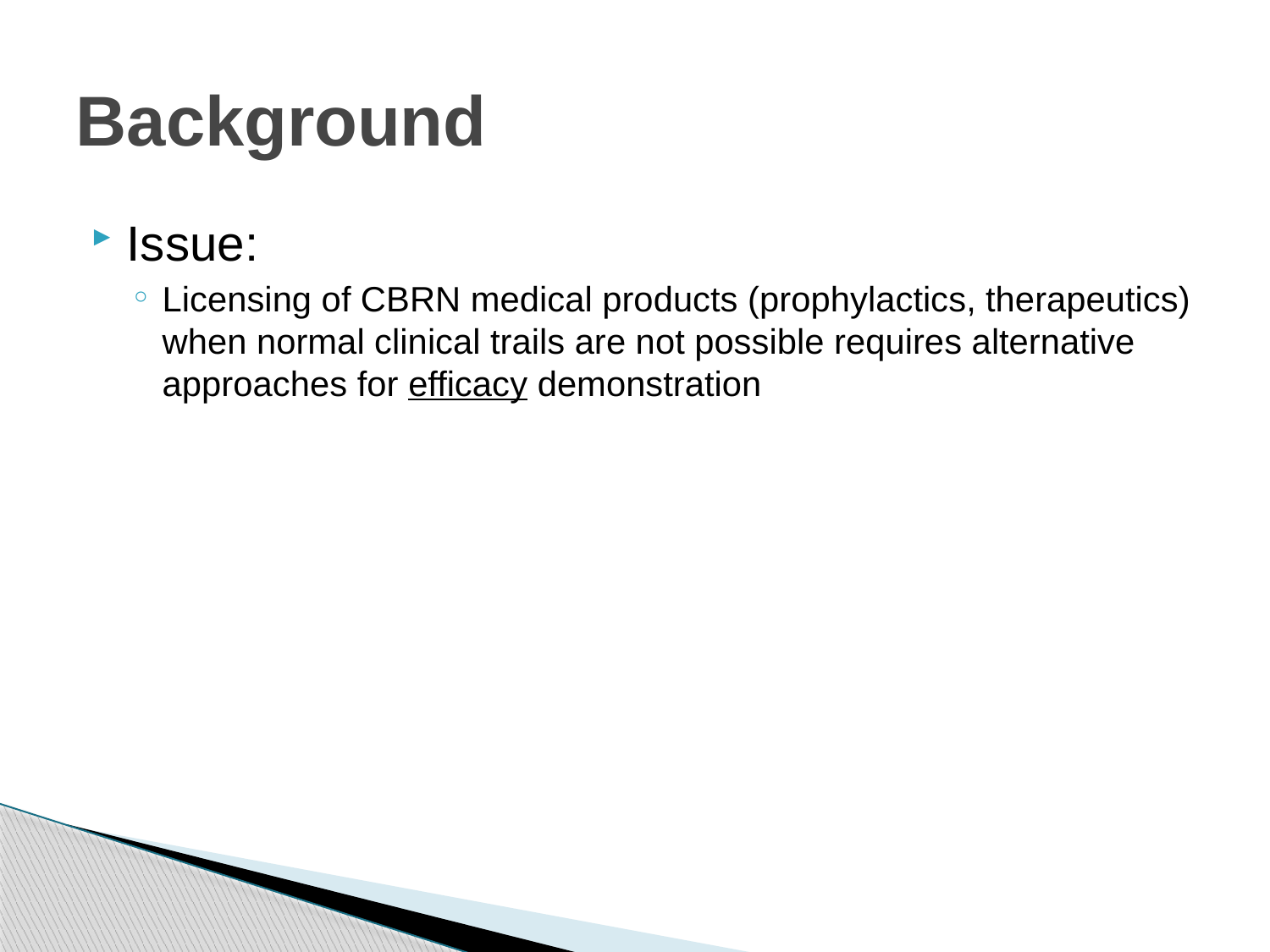

# Background
Issue:
Licensing of CBRN medical products (prophylactics, therapeutics) when normal clinical trails are not possible requires alternative approaches for efficacy demonstration